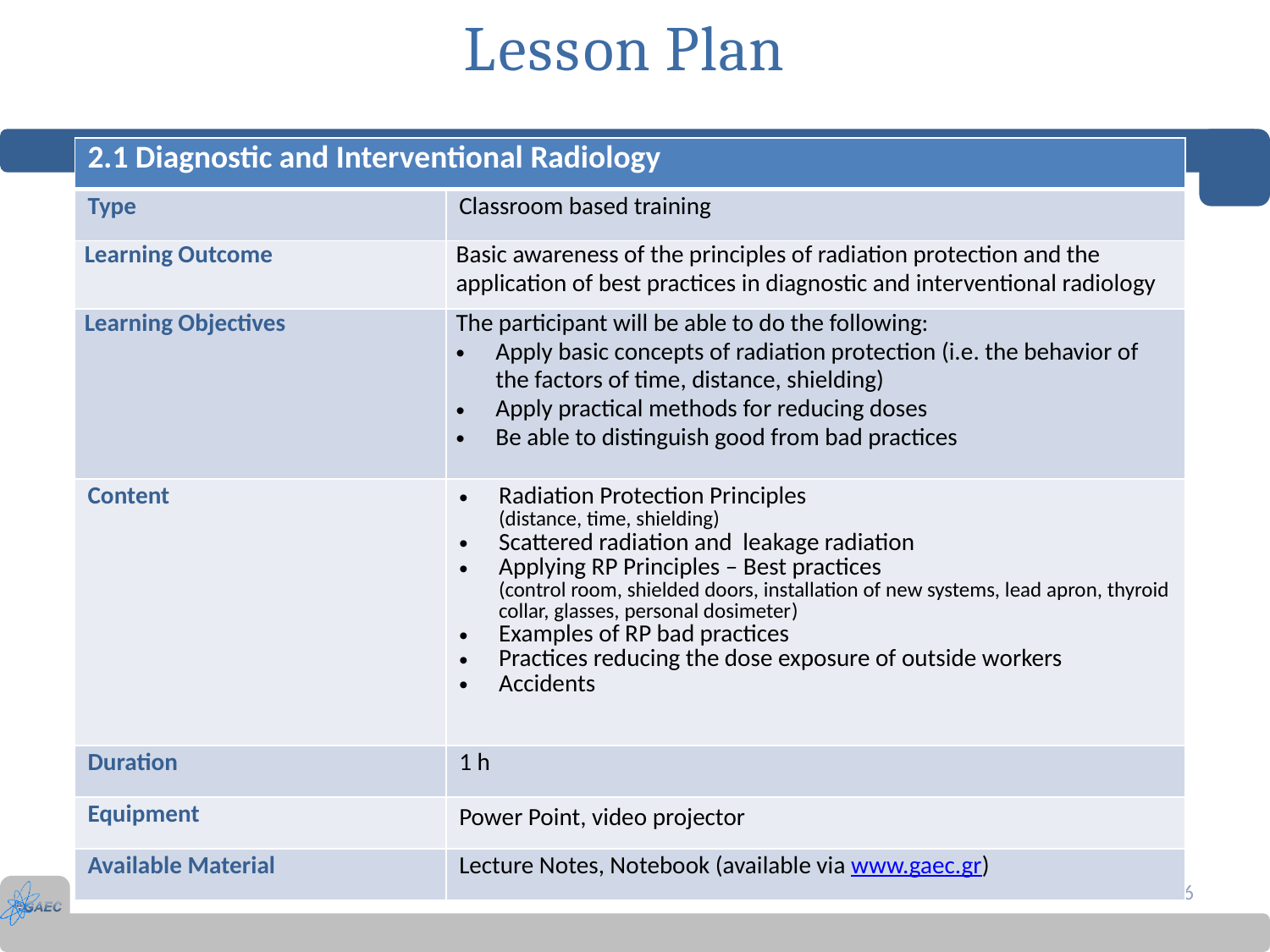

# Lesson Plan
| 2.1 Diagnostic and Interventional Radiology |  |
| --- | --- |
| Type | Classroom based training |
| Learning Outcome | Basic awareness of the principles of radiation protection and the application of best practices in diagnostic and interventional radiology |
| Learning Objectives | The participant will be able to do the following: Apply basic concepts of radiation protection (i.e. the behavior of the factors of time, distance, shielding) Apply practical methods for reducing doses Be able to distinguish good from bad practices |
| Content | Radiation Protection Principles (distance, time, shielding) Scattered radiation and leakage radiation Applying RP Principles – Best practices (control room, shielded doors, installation of new systems, lead apron, thyroid collar, glasses, personal dosimeter) Examples of RP bad practices Practices reducing the dose exposure of outside workers Accidents |
| Duration | 1 h |
| Equipment | Power Point, video projector |
| Available Material | Lecture Notes, Notebook (available via www.gaec.gr) |
16